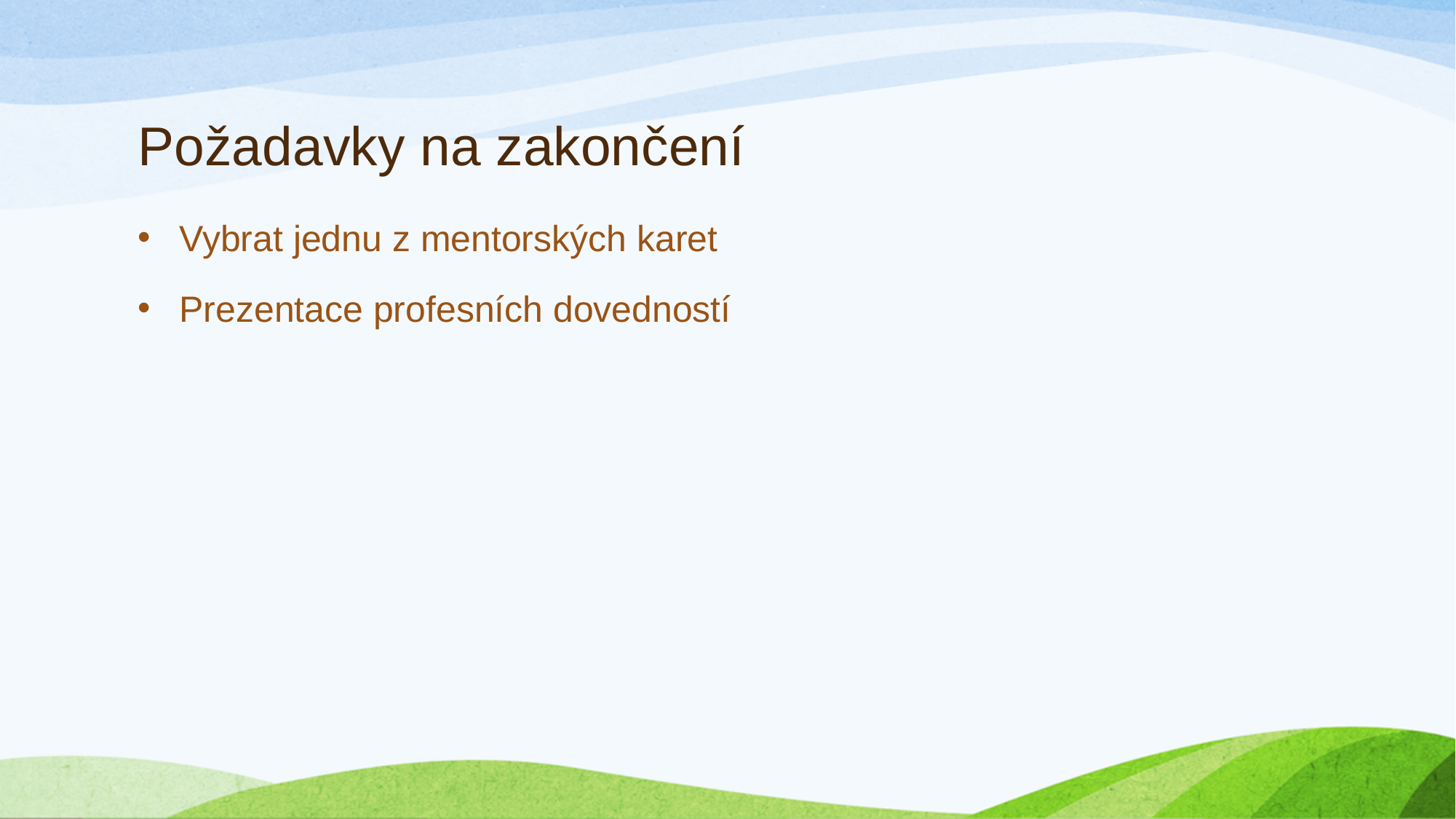

# Požadavky na zakončení
Vybrat jednu z mentorských karet
Prezentace profesních dovedností